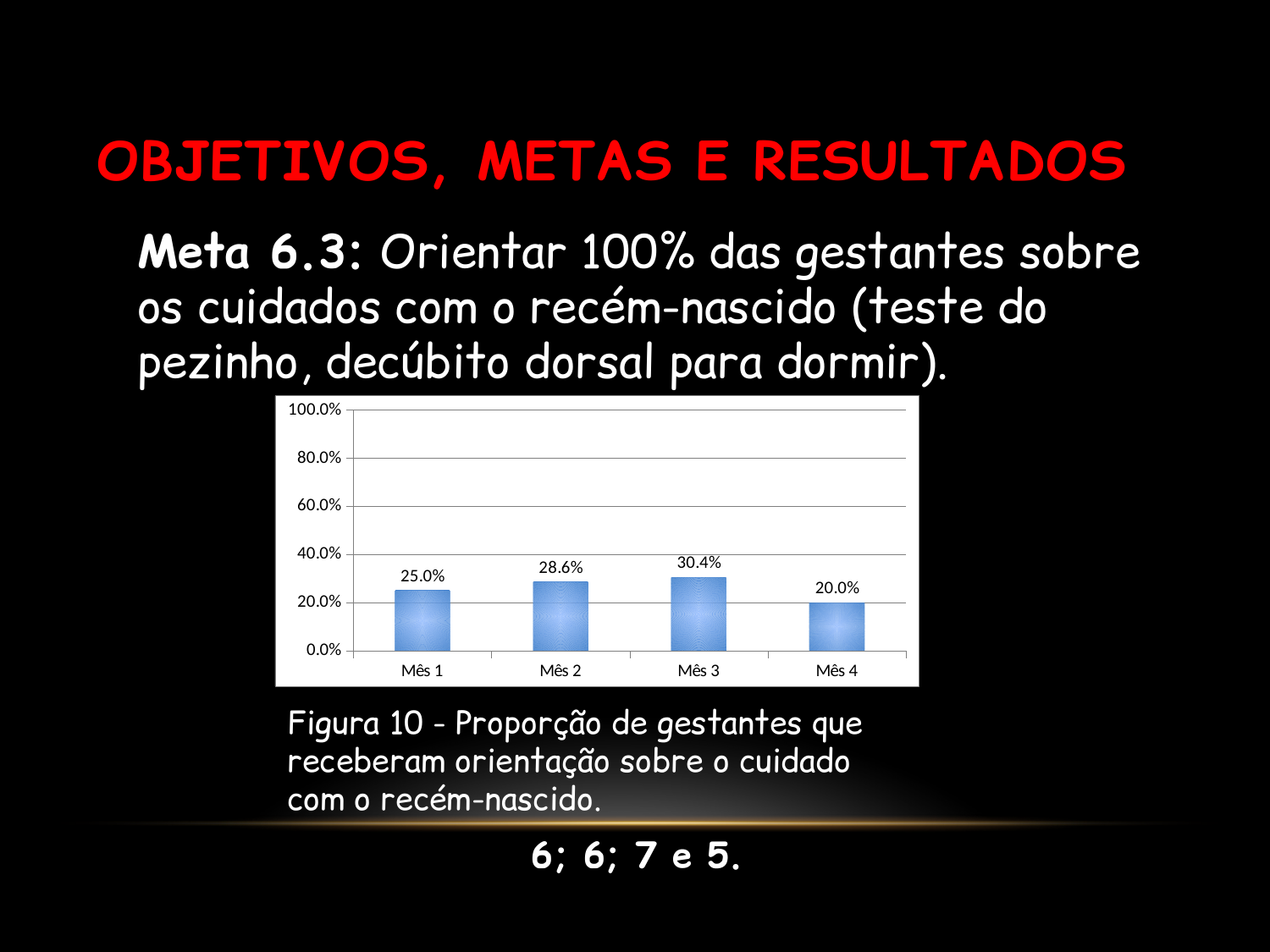

# Objetivos, metas e resultados
Meta 6.3: Orientar 100% das gestantes sobre os cuidados com o recém-nascido (teste do pezinho, decúbito dorsal para dormir).

### Chart

| Category | Proporção de gestantes com orientação sobre anticoncepção após o parto |
|---|---|
| Mês 1 | 0.25 |
| Mês 2 | 0.2857142857142857 |
| Mês 3 | 0.30434782608695654 |
| Mês 4 | 0.2 |
Figura 10 - Proporção de gestantes que receberam orientação sobre o cuidado com o recém-nascido.
6; 6; 7 e 5.